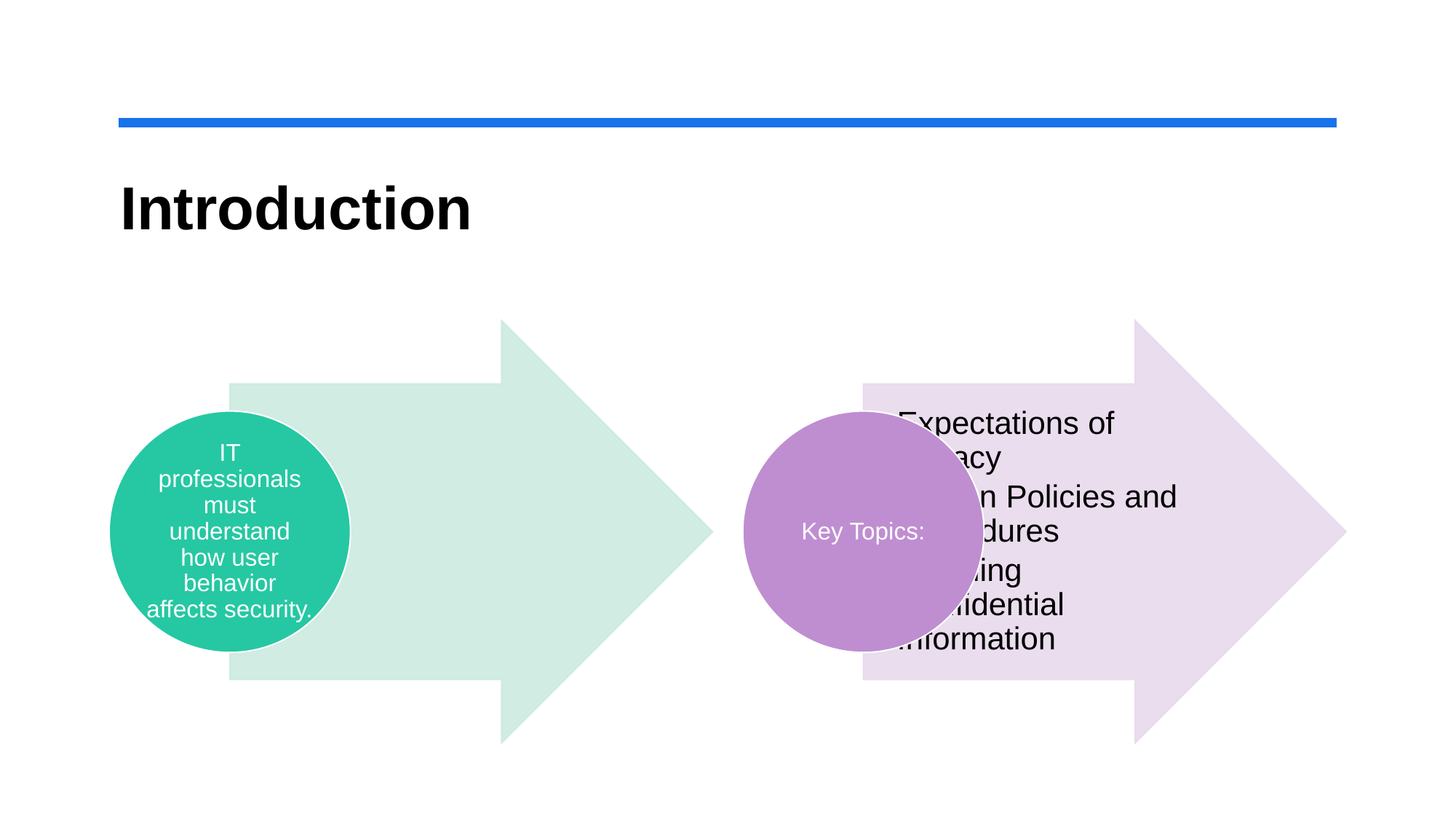

# Introduction
IT professionals must understand how user behavior affects security.
Expectations of Privacy
Written Policies and Procedures
Handling Confidential Information
Key Topics: